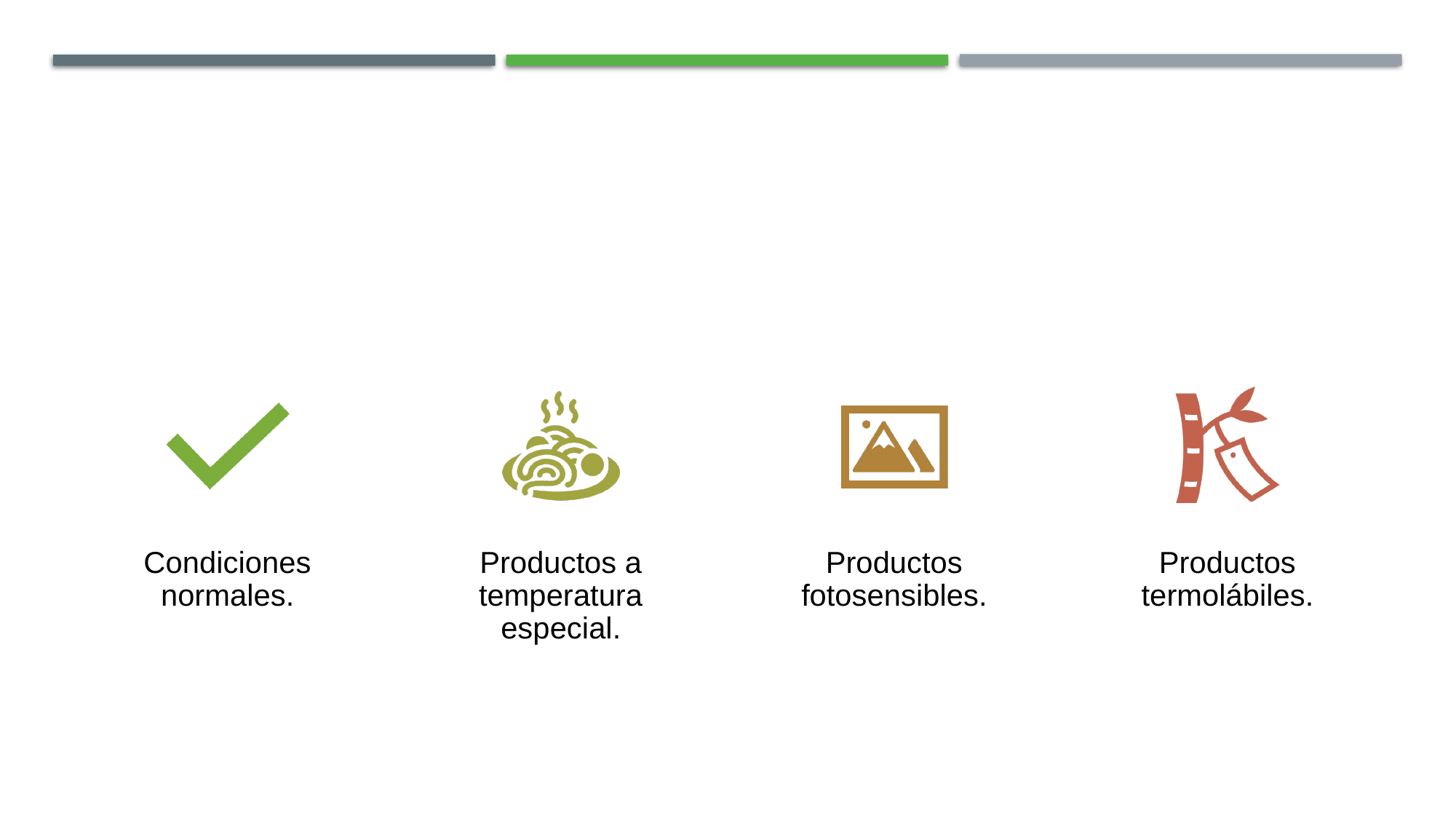

# 3.3. condiciones de conservación de productos.
Condiciones normales.
Productos a temperatura especial.
Productos fotosensibles.
Productos termolábiles.